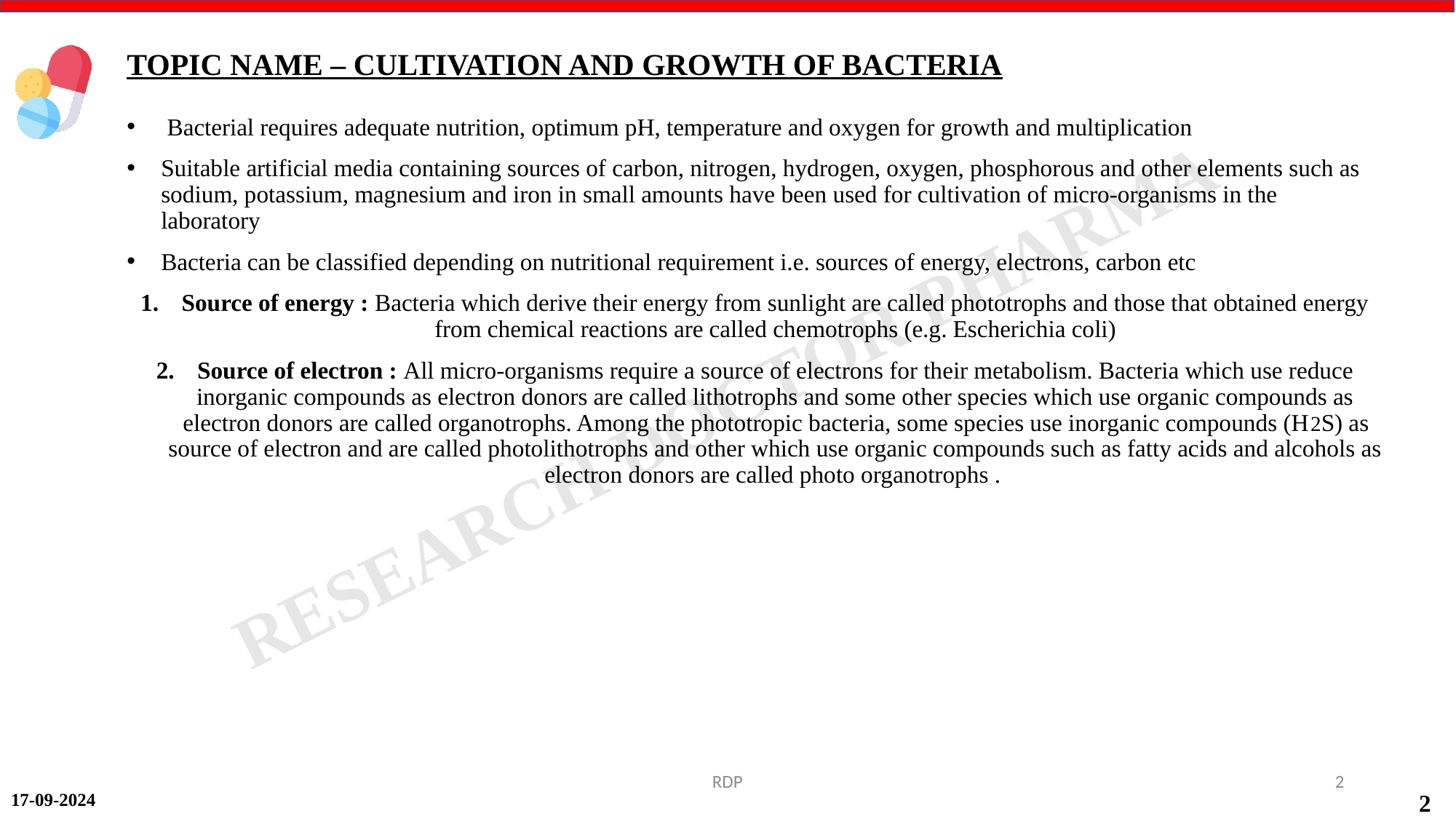

TOPIC NAME – CULTIVATION AND GROWTH OF BACTERIA
 Bacterial requires adequate nutrition, optimum pH, temperature and oxygen for growth and multiplication
Suitable artificial media containing sources of carbon, nitrogen, hydrogen, oxygen, phosphorous and other elements such as sodium, potassium, magnesium and iron in small amounts have been used for cultivation of micro-organisms in the laboratory
Bacteria can be classified depending on nutritional requirement i.e. sources of energy, electrons, carbon etc
Source of energy : Bacteria which derive their energy from sunlight are called phototrophs and those that obtained energy from chemical reactions are called chemotrophs (e.g. Escherichia coli)
Source of electron : All micro-organisms require a source of electrons for their metabolism. Bacteria which use reduce inorganic compounds as electron donors are called lithotrophs and some other species which use organic compounds as electron donors are called organotrophs. Among the phototropic bacteria, some species use inorganic compounds (H2S) as source of electron and are called photolithotrophs and other which use organic compounds such as fatty acids and alcohols as electron donors are called photo organotrophs .

RDP
2
17-09-2024
2